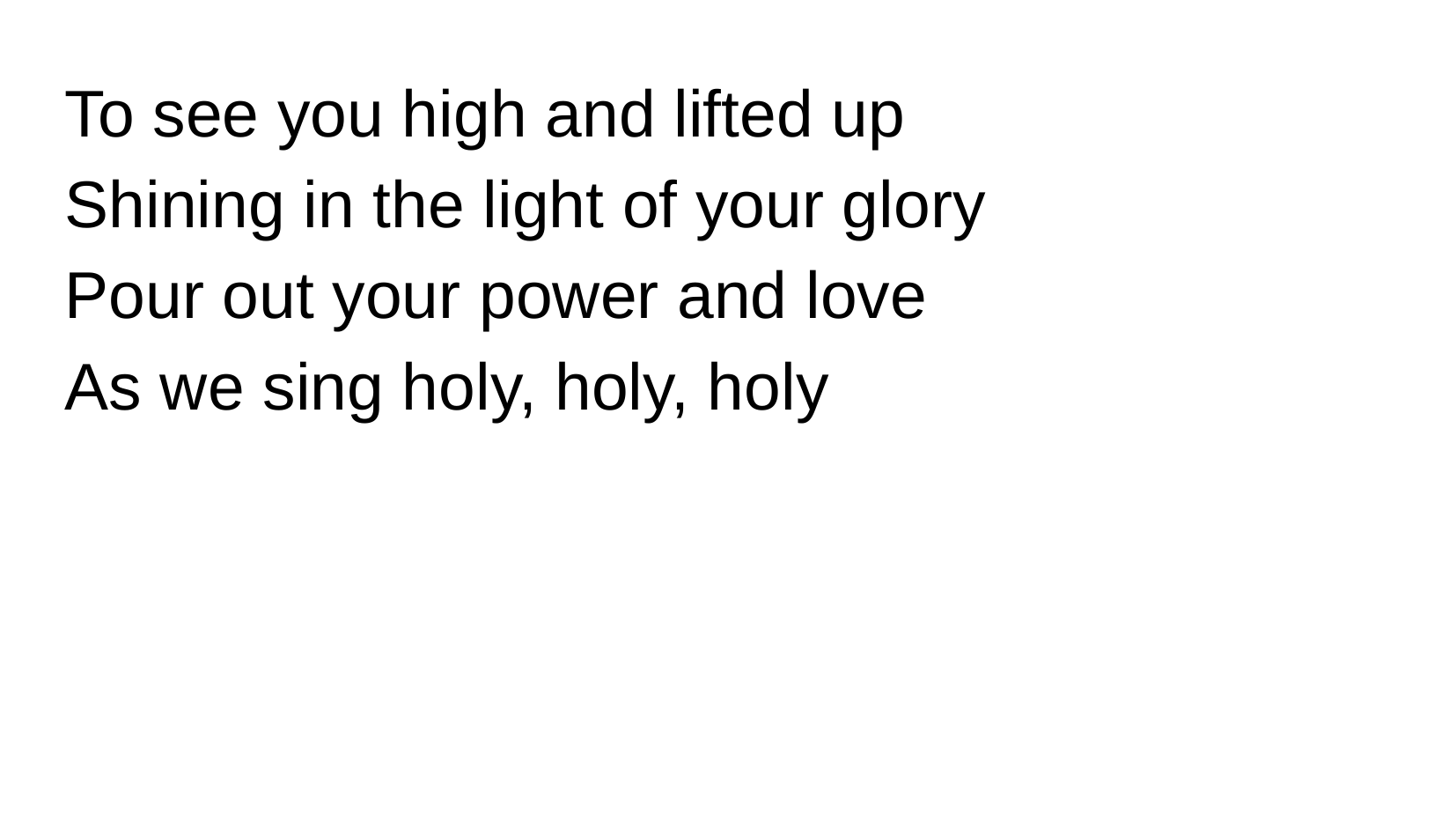

To see you high and lifted up
Shining in the light of your glory
Pour out your power and love
As we sing holy, holy, holy